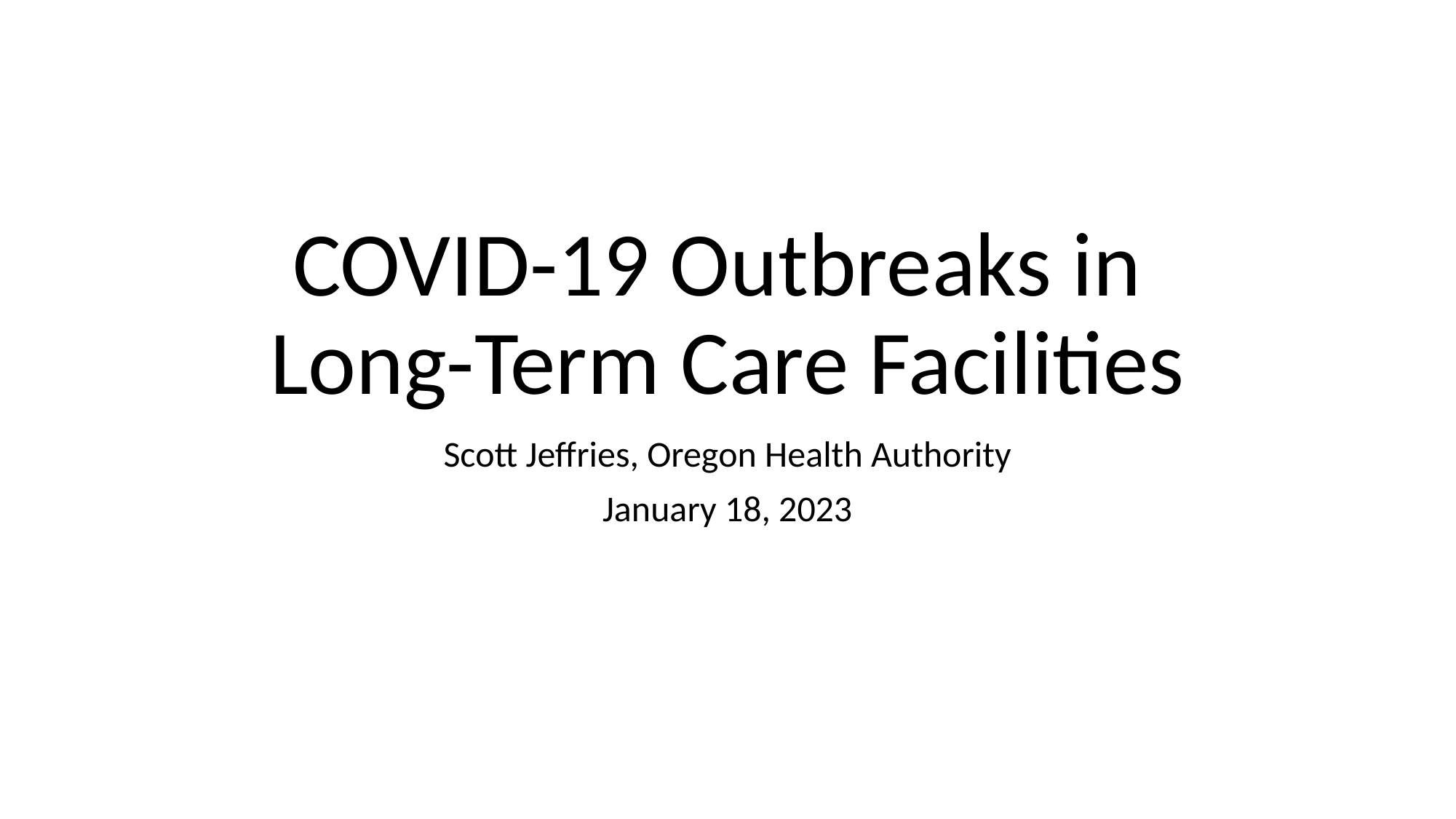

# COVID-19 Outbreaks in Long-Term Care Facilities
Scott Jeffries, Oregon Health Authority
January 18, 2023